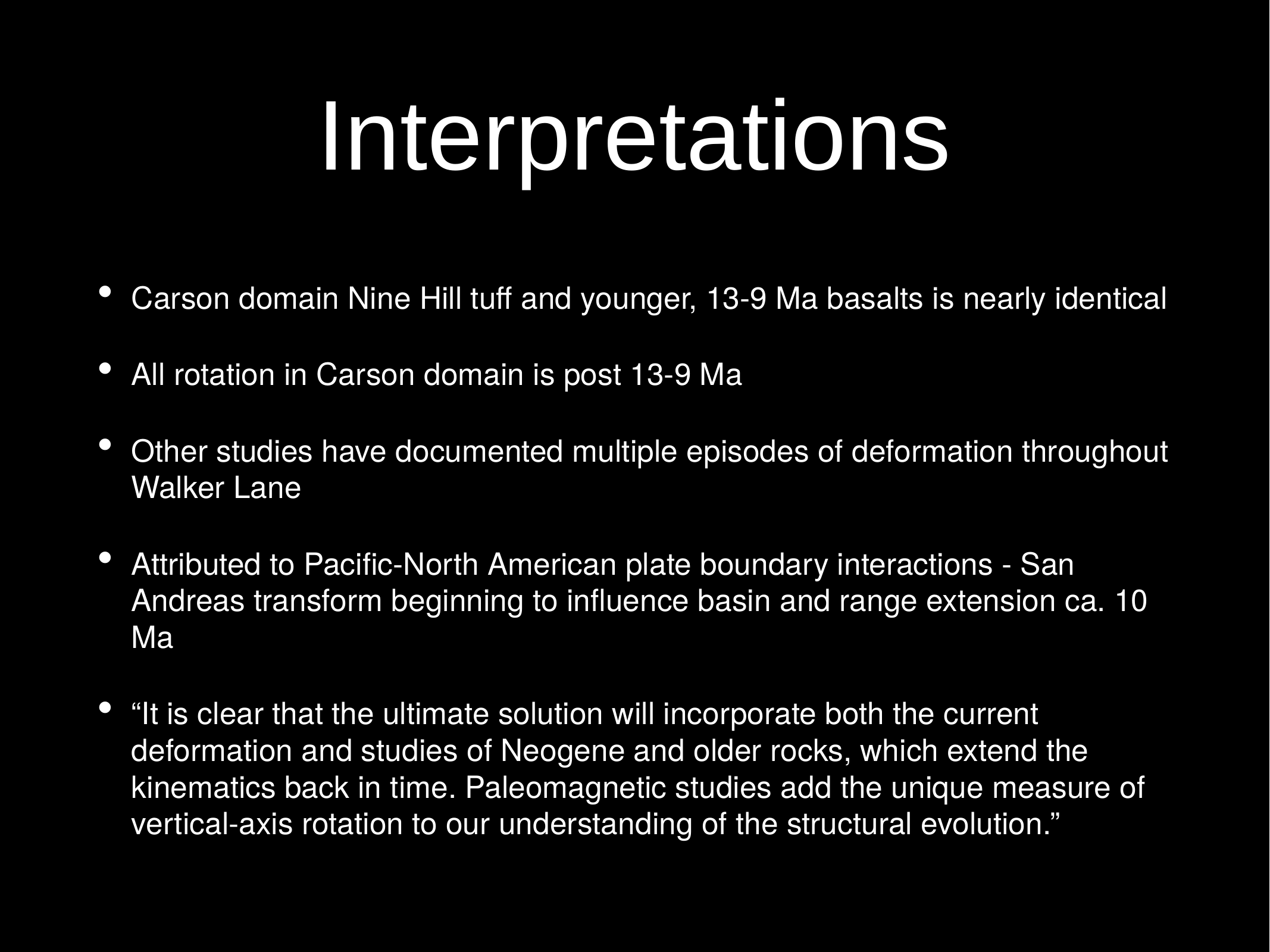

# Interpretations
Carson domain Nine Hill tuff and younger, 13-9 Ma basalts is nearly identical
All rotation in Carson domain is post 13-9 Ma
Other studies have documented multiple episodes of deformation throughout Walker Lane
Attributed to Pacific-North American plate boundary interactions - San Andreas transform beginning to influence basin and range extension ca. 10 Ma
“It is clear that the ultimate solution will incorporate both the current deformation and studies of Neogene and older rocks, which extend the kinematics back in time. Paleomagnetic studies add the unique measure of vertical-axis rotation to our understanding of the structural evolution.”